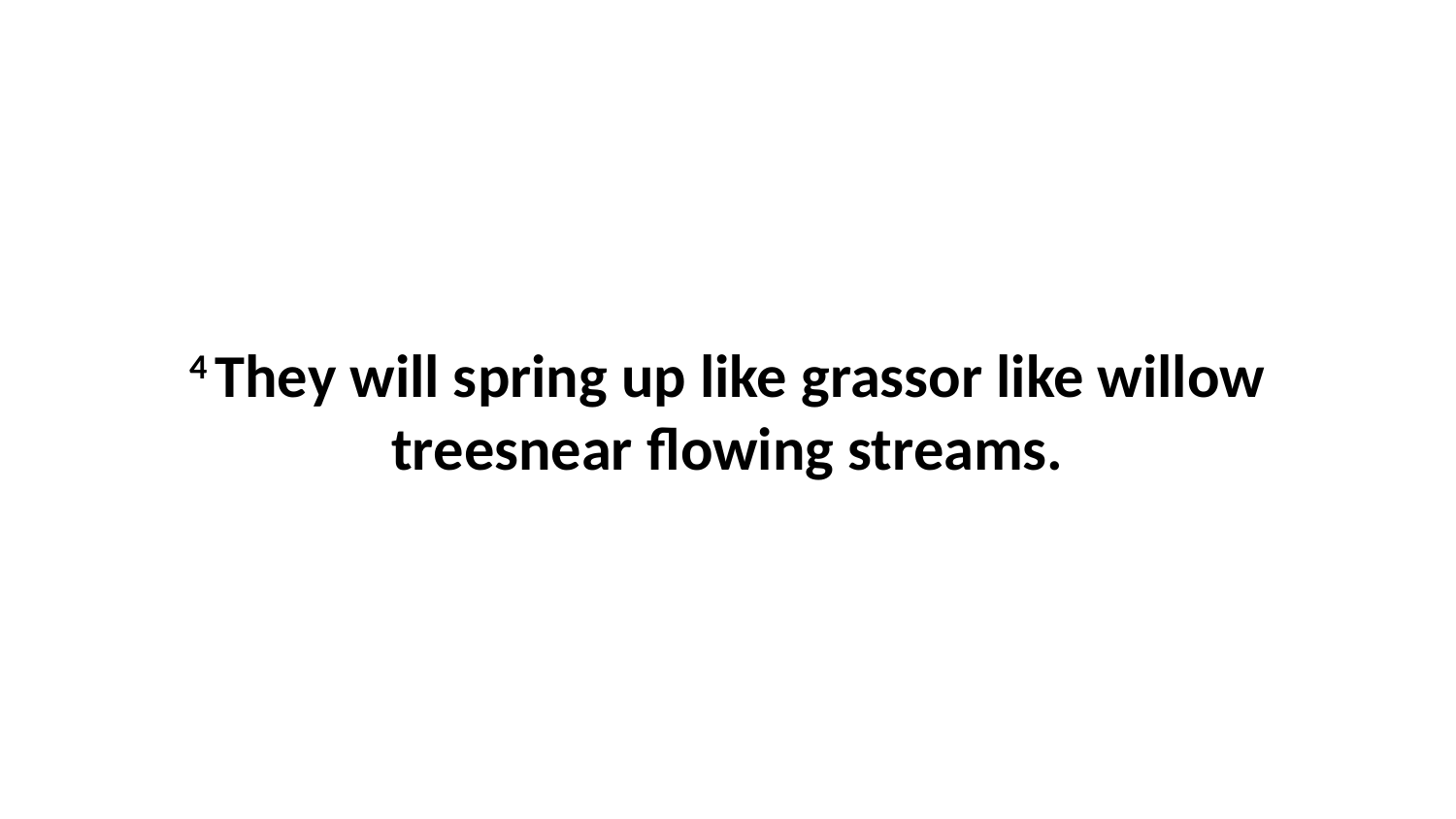

4 They will spring up like grassor like willow treesnear flowing streams.